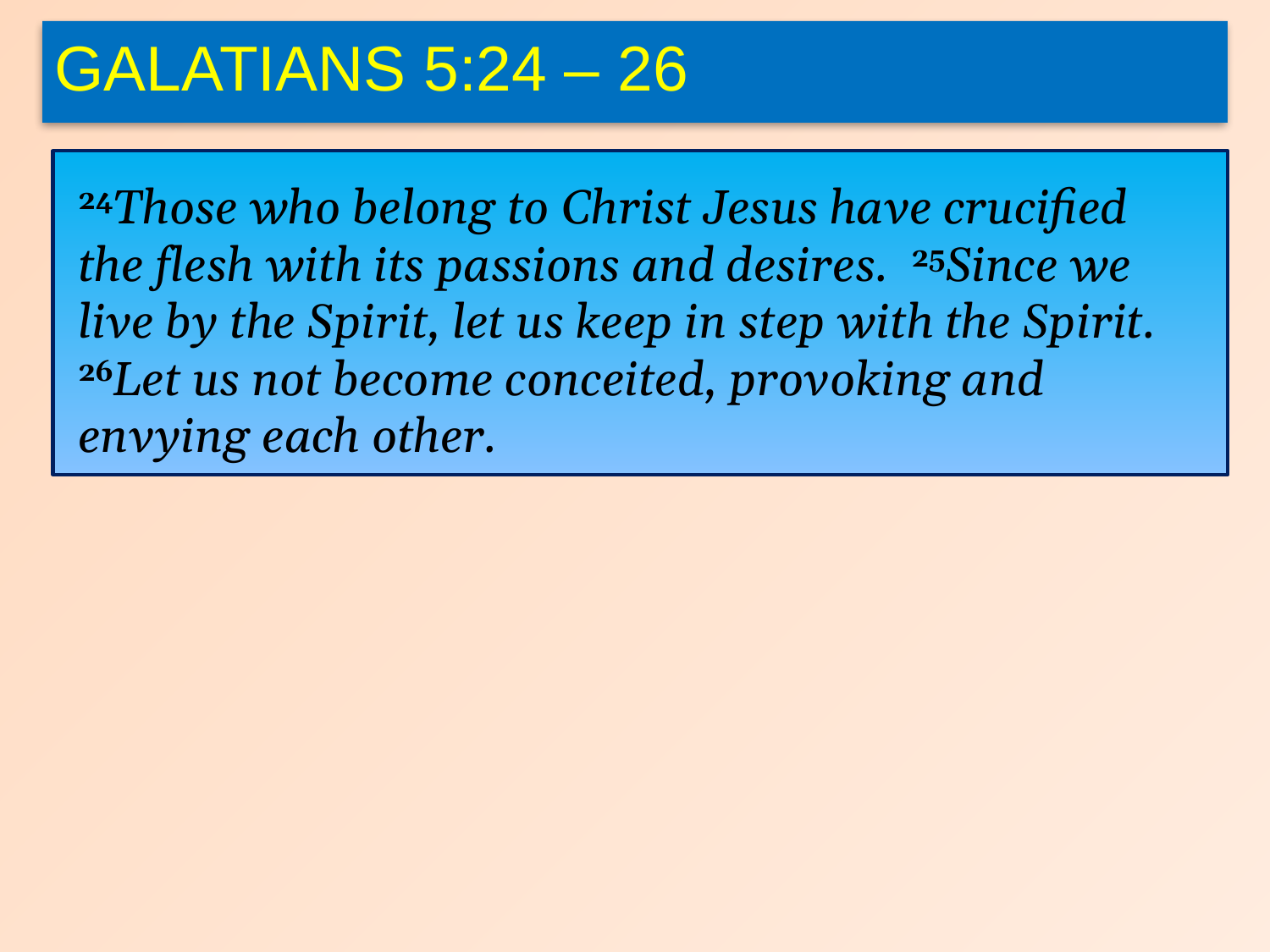

Galatians 5:24 – 26
24Those who belong to Christ Jesus have crucified the flesh with its passions and desires.  25Since we live by the Spirit, let us keep in step with the Spirit.  26Let us not become conceited, provoking and envying each other.